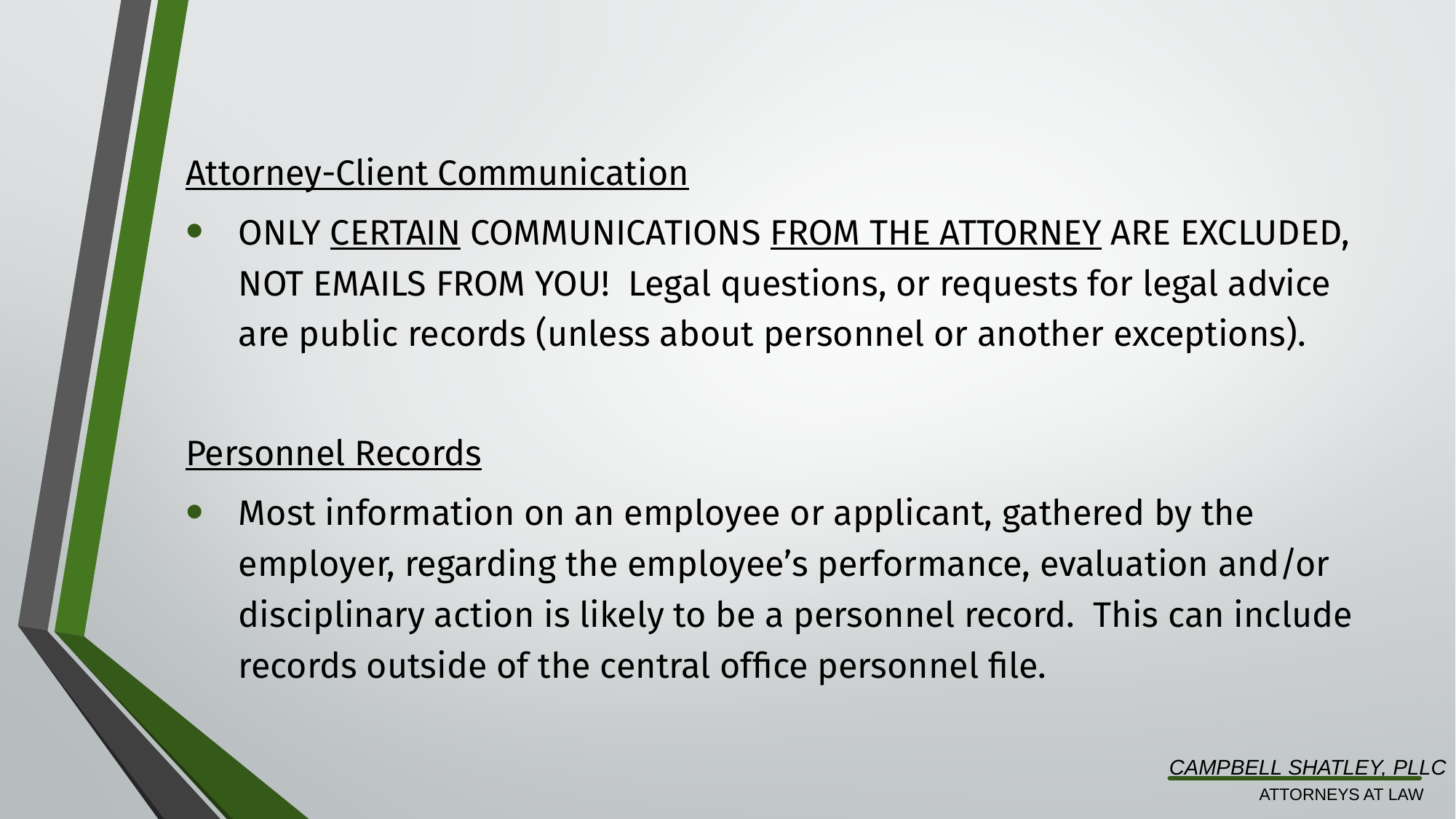

Attorney-Client Communication
ONLY CERTAIN COMMUNICATIONS FROM THE ATTORNEY ARE EXCLUDED, NOT EMAILS FROM YOU!  Legal questions, or requests for legal advice are public records (unless about personnel or another exceptions).

Personnel Records
Most information on an employee or applicant, gathered by the employer, regarding the employee’s performance, evaluation and/or disciplinary action is likely to be a personnel record.  This can include records outside of the central office personnel file.